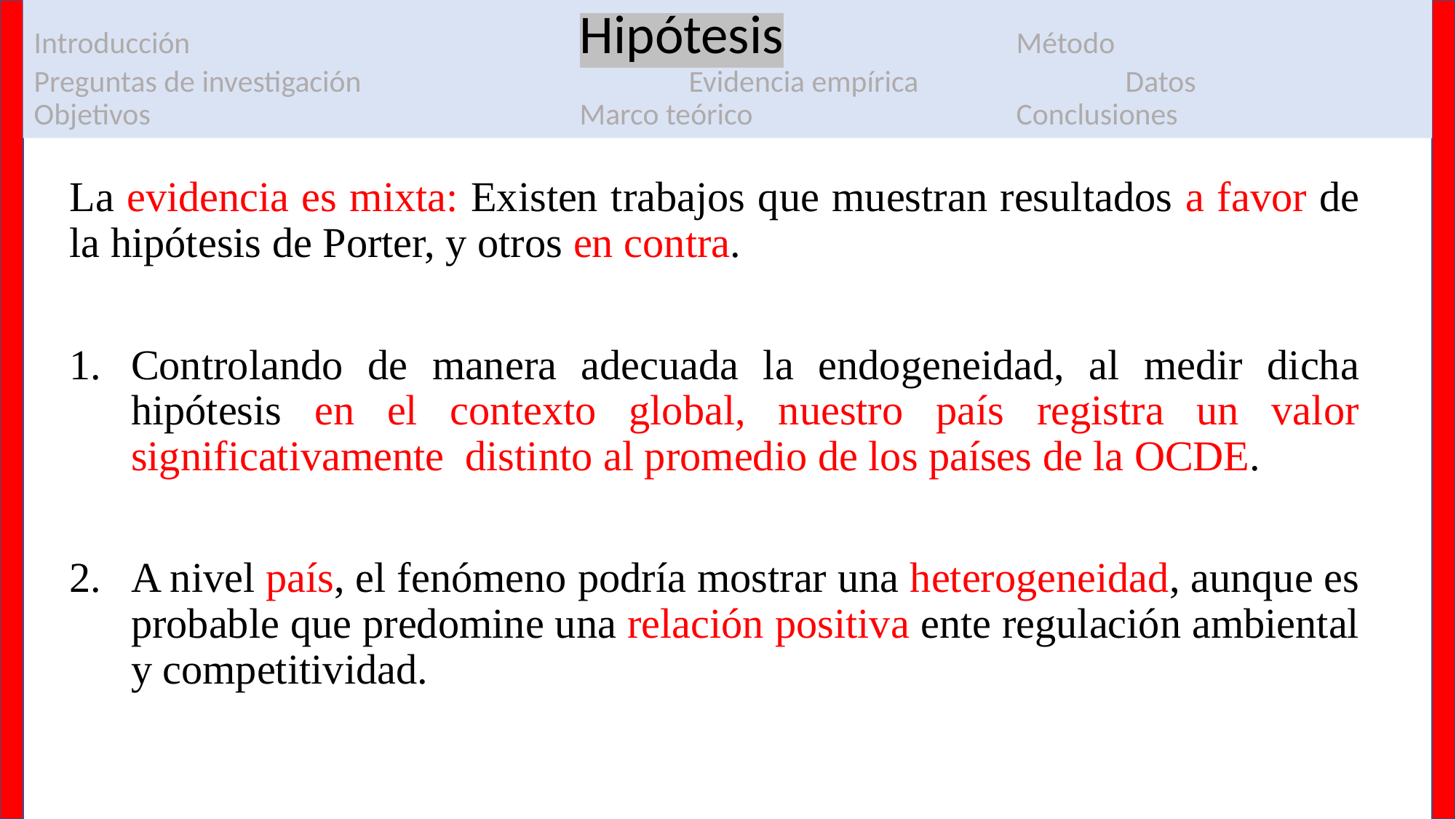

# Introducción 				Hipótesis			Método Preguntas de investigación			Evidencia empírica		Datos Objetivos				Marco teórico			Conclusiones

La evidencia es mixta: Existen trabajos que muestran resultados a favor de la hipótesis de Porter, y otros en contra.

Controlando de manera adecuada la endogeneidad, al medir dicha hipótesis en el contexto global, nuestro país registra un valor significativamente  distinto al promedio de los países de la OCDE.

A nivel país, el fenómeno podría mostrar una heterogeneidad, aunque es probable que predomine una relación positiva ente regulación ambiental y competitividad.